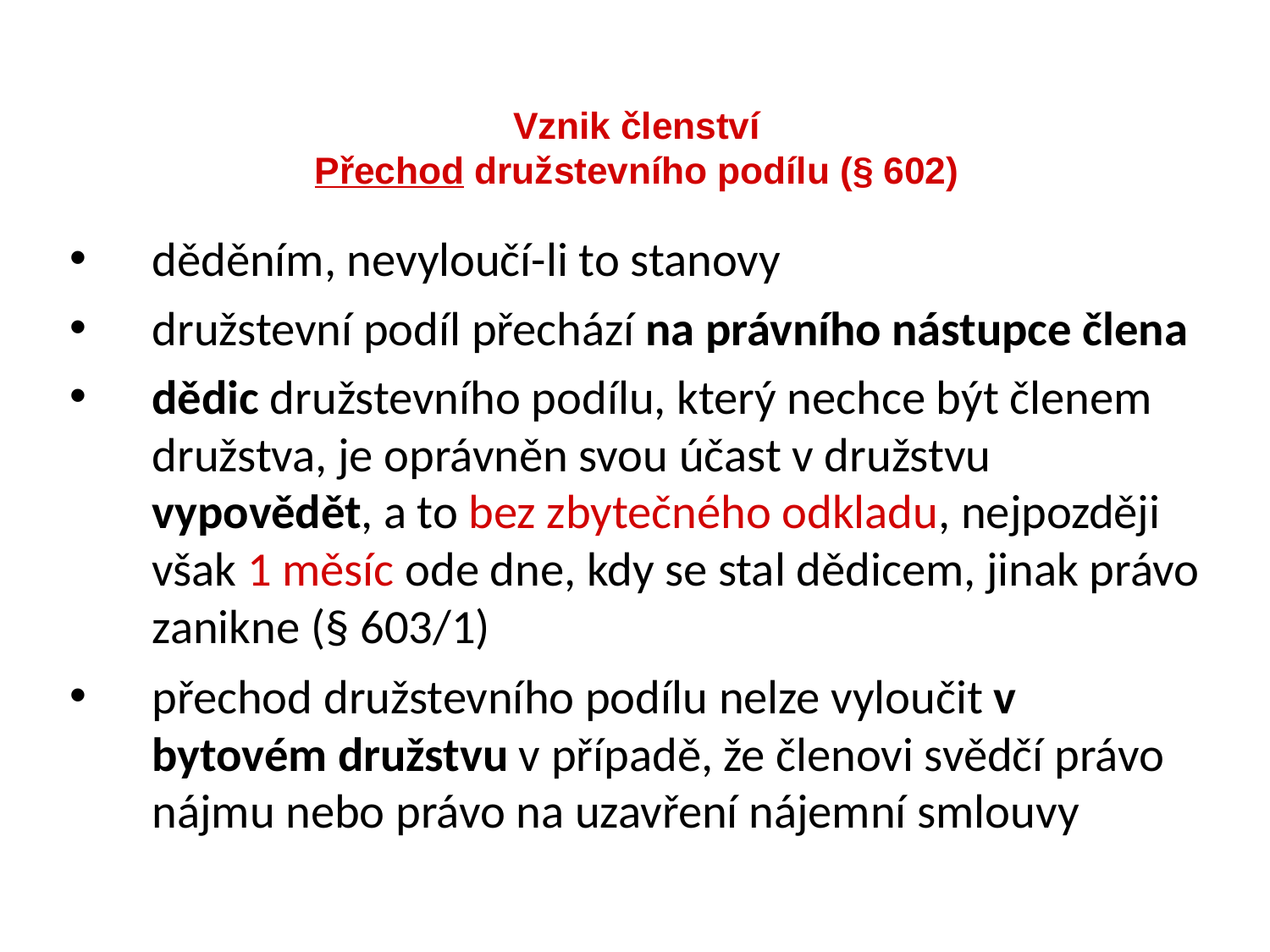

27
Vznik členství
Přechod družstevního podílu (§ 602)
děděním, nevyloučí-li to stanovy
družstevní podíl přechází na právního nástupce člena
dědic družstevního podílu, který nechce být členem družstva, je oprávněn svou účast v družstvu vypovědět, a to bez zbytečného odkladu, nejpozději však 1 měsíc ode dne, kdy se stal dědicem, jinak právo zanikne (§ 603/1)
přechod družstevního podílu nelze vyloučit v bytovém družstvu v případě, že členovi svědčí právo nájmu nebo právo na uzavření nájemní smlouvy